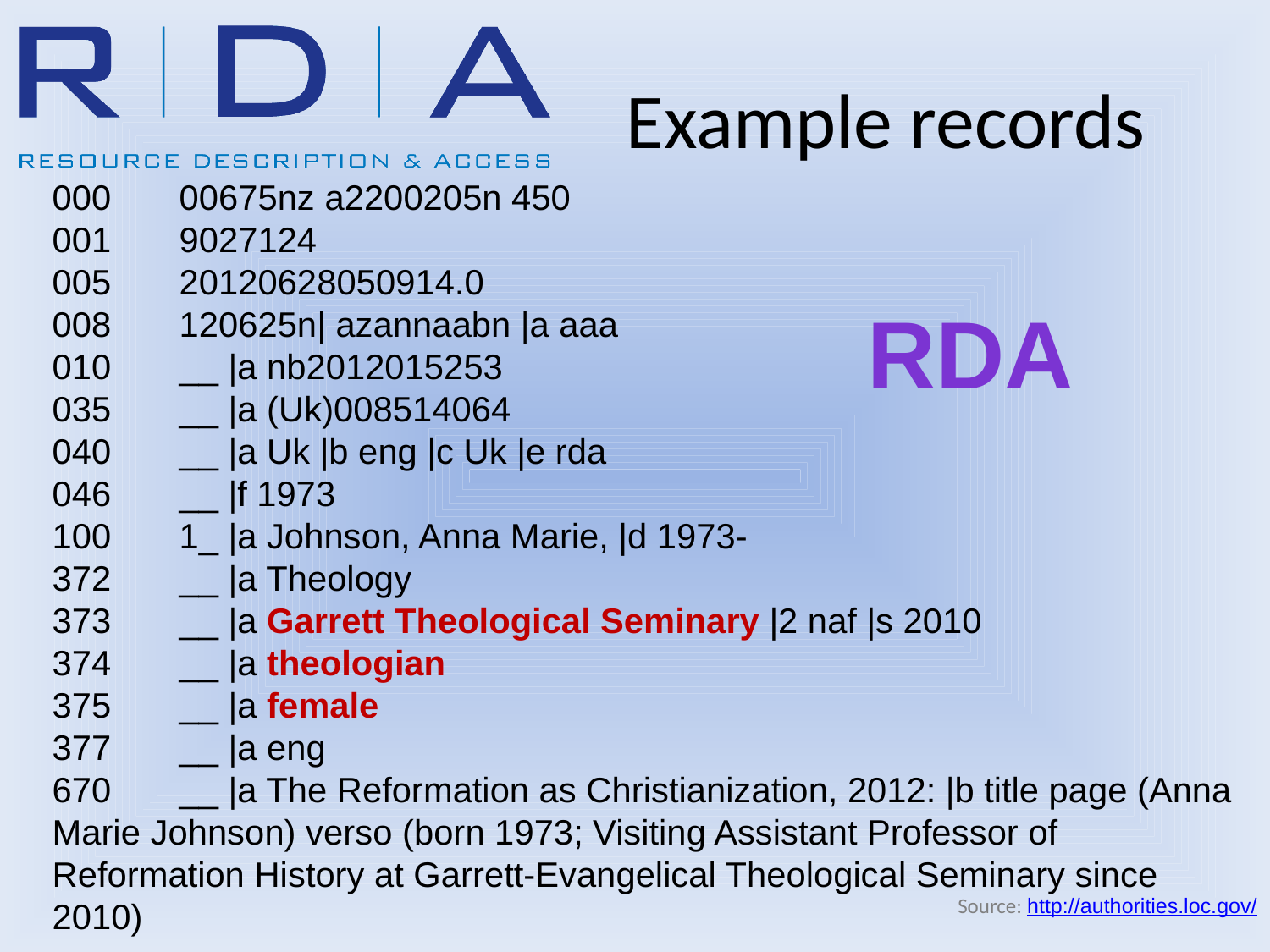

# Example records
000 	00675nz a2200205n 450
001 	9027124
005 	20120628050914.0
008 	120625n| azannaabn |a aaa
010 	__ |a nb2012015253
035 	__ |a (Uk)008514064
040 	__ |a Uk |b eng |c Uk |e rda
046 	__ |f 1973
100 	1_ |a Johnson, Anna Marie, |d 1973-
372 	__ |a Theology
373 	__ |a Garrett Theological Seminary |2 naf |s 2010
374 	__ |a theologian
375 	__ |a female
377 	__ |a eng
670 	__ |a The Reformation as Christianization, 2012: |b title page (Anna Marie Johnson) verso (born 1973; Visiting Assistant Professor of Reformation History at Garrett-Evangelical Theological Seminary since 2010)
RDA
Source: http://authorities.loc.gov/